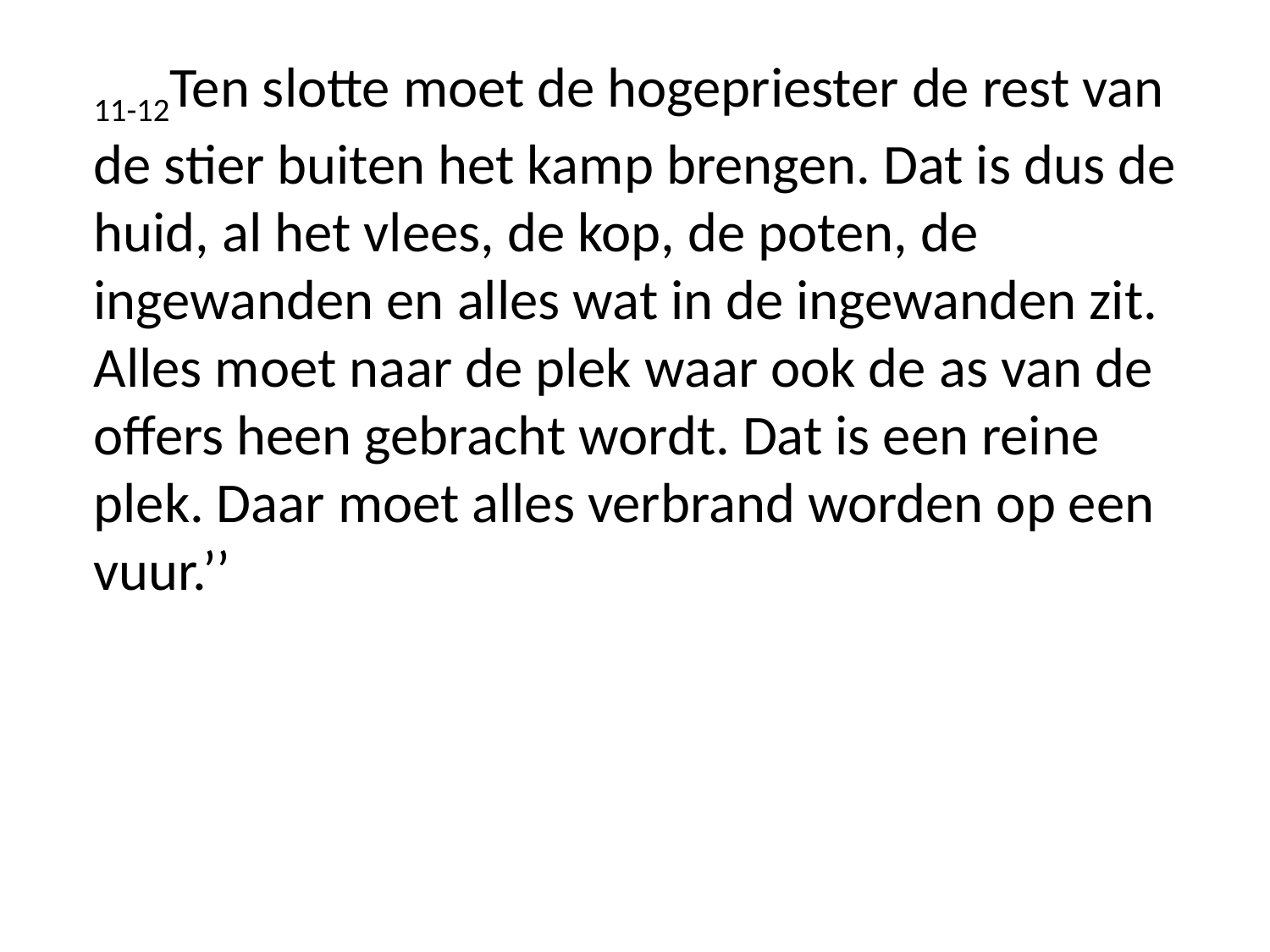

11-12Ten slotte moet de hogepriester de rest van de stier buiten het kamp brengen. Dat is dus de huid, al het vlees, de kop, de poten, de ingewanden en alles wat in de ingewanden zit.
Alles moet naar de plek waar ook de as van de offers heen gebracht wordt. Dat is een reine plek. Daar moet alles verbrand worden op een vuur.’’